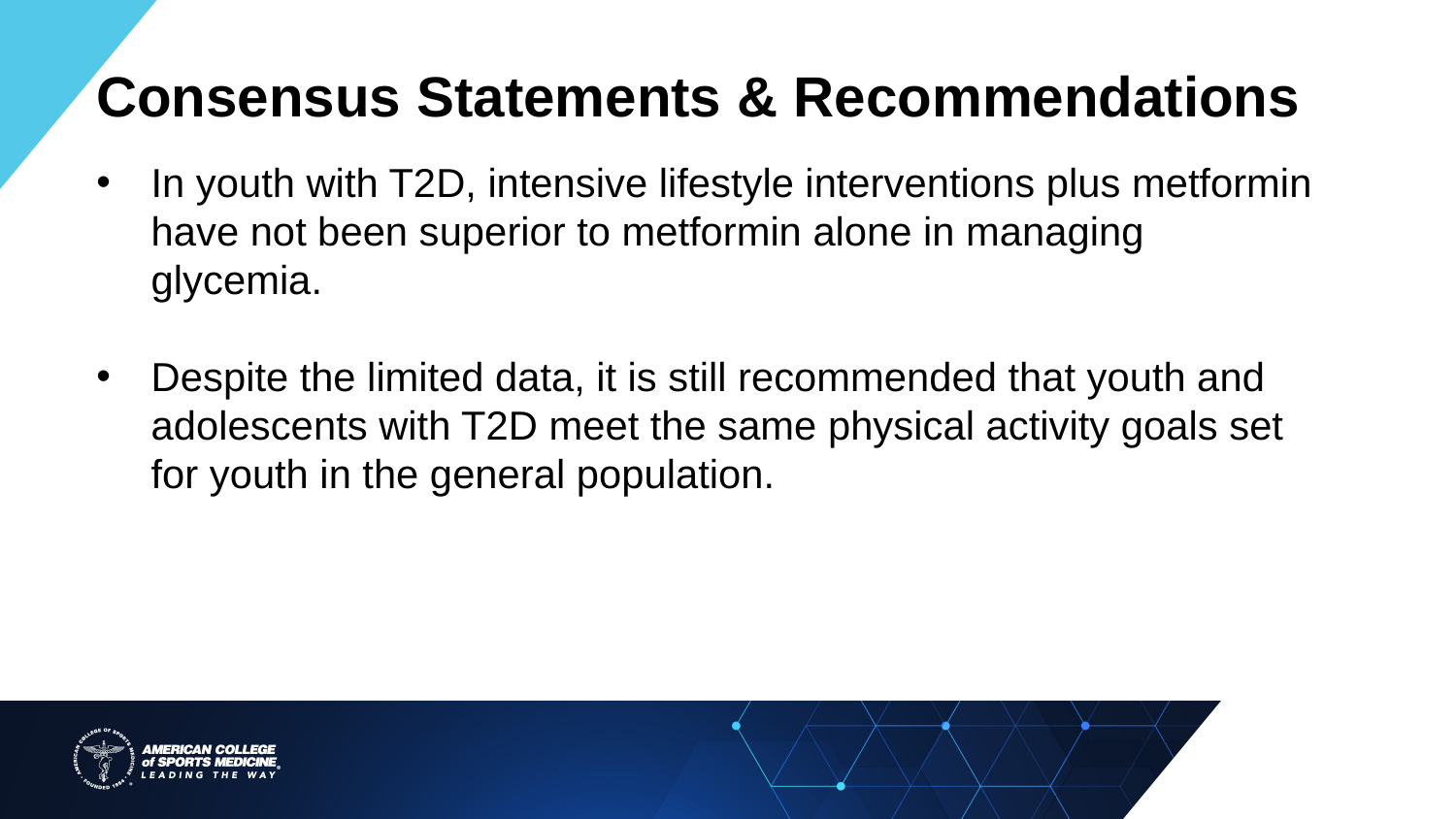

Consensus Statements & Recommendations

In youth with T2D, intensive lifestyle interventions plus metformin have not been superior to metformin alone in managing glycemia.

Despite the limited data, it is still recommended that youth and adolescents with T2D meet the same physical activity goals set for youth in the general population.